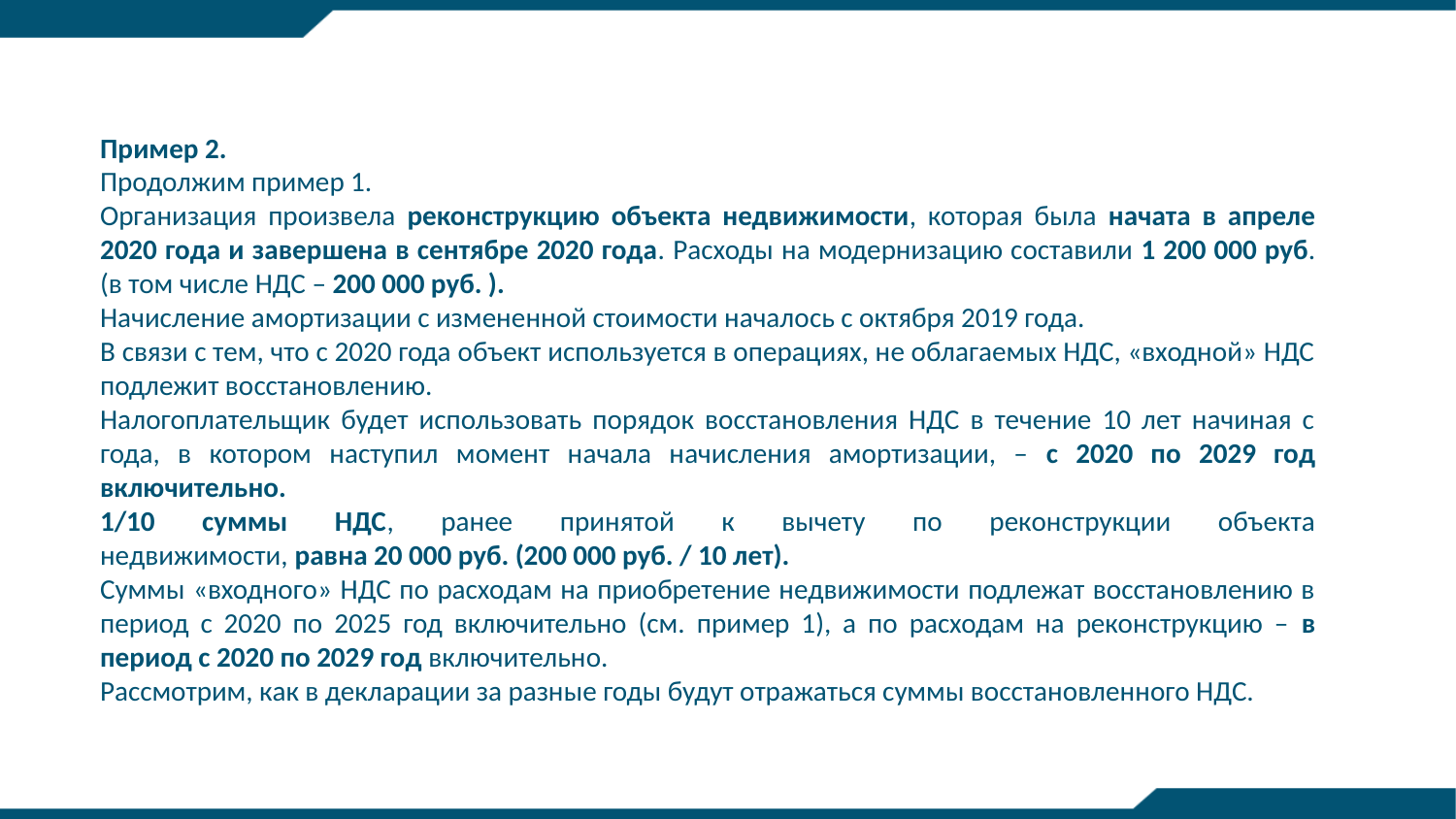

Пример 2.
Продолжим пример 1.
Организация произвела реконструкцию объекта недвижимости, которая была начата в апреле 2020 года и завершена в сентябре 2020 года. Расходы на модернизацию составили 1 200 000 руб. (в том числе НДС – 200 000 руб. ).
Начисление амортизации с измененной стоимости началось с октября 2019 года.
В связи с тем, что с 2020 года объект используется в операциях, не облагаемых НДС, «входной» НДС подлежит восстановлению.
Налогоплательщик будет использовать порядок восстановления НДС в течение 10 лет начиная с года, в котором наступил момент начала начисления амортизации, – с 2020 по 2029 год включительно.
1/10 суммы НДС, ранее принятой к вычету по реконструкции объекта
недвижимости, равна 20 000 руб. (200 000 руб. / 10 лет).
Суммы «входного» НДС по расходам на приобретение недвижимости подлежат восстановлению в период с 2020 по 2025 год включительно (см. пример 1), а по расходам на реконструкцию – в период с 2020 по 2029 год включительно.
Рассмотрим, как в декларации за разные годы будут отражаться суммы восстановленного НДС.